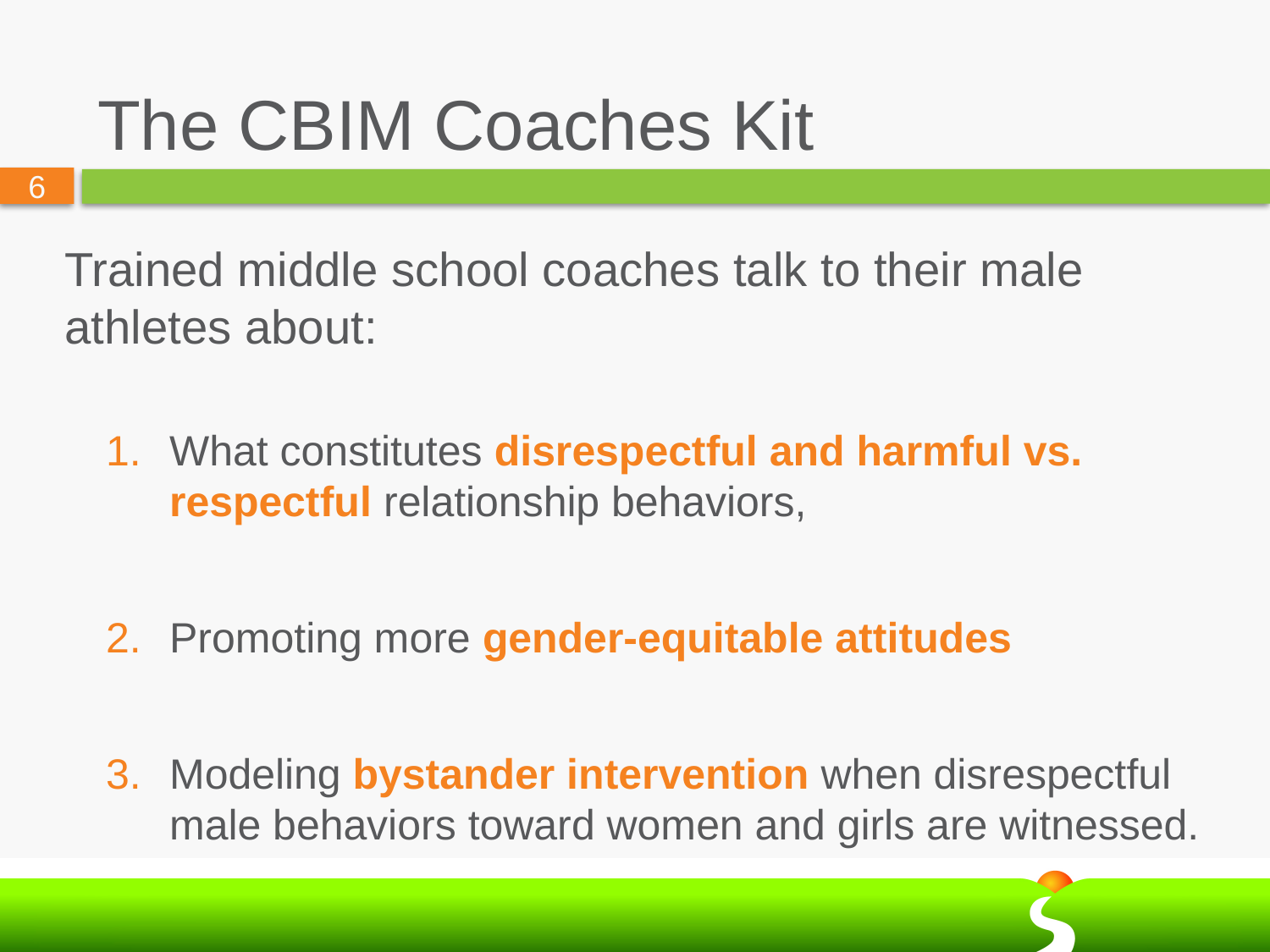

# The CBIM Coaches Kit
Trained middle school coaches talk to their male athletes about:

What constitutes disrespectful and harmful vs. respectful relationship behaviors,

Promoting more gender-equitable attitudes

Modeling bystander intervention when disrespectful male behaviors toward women and girls are witnessed.